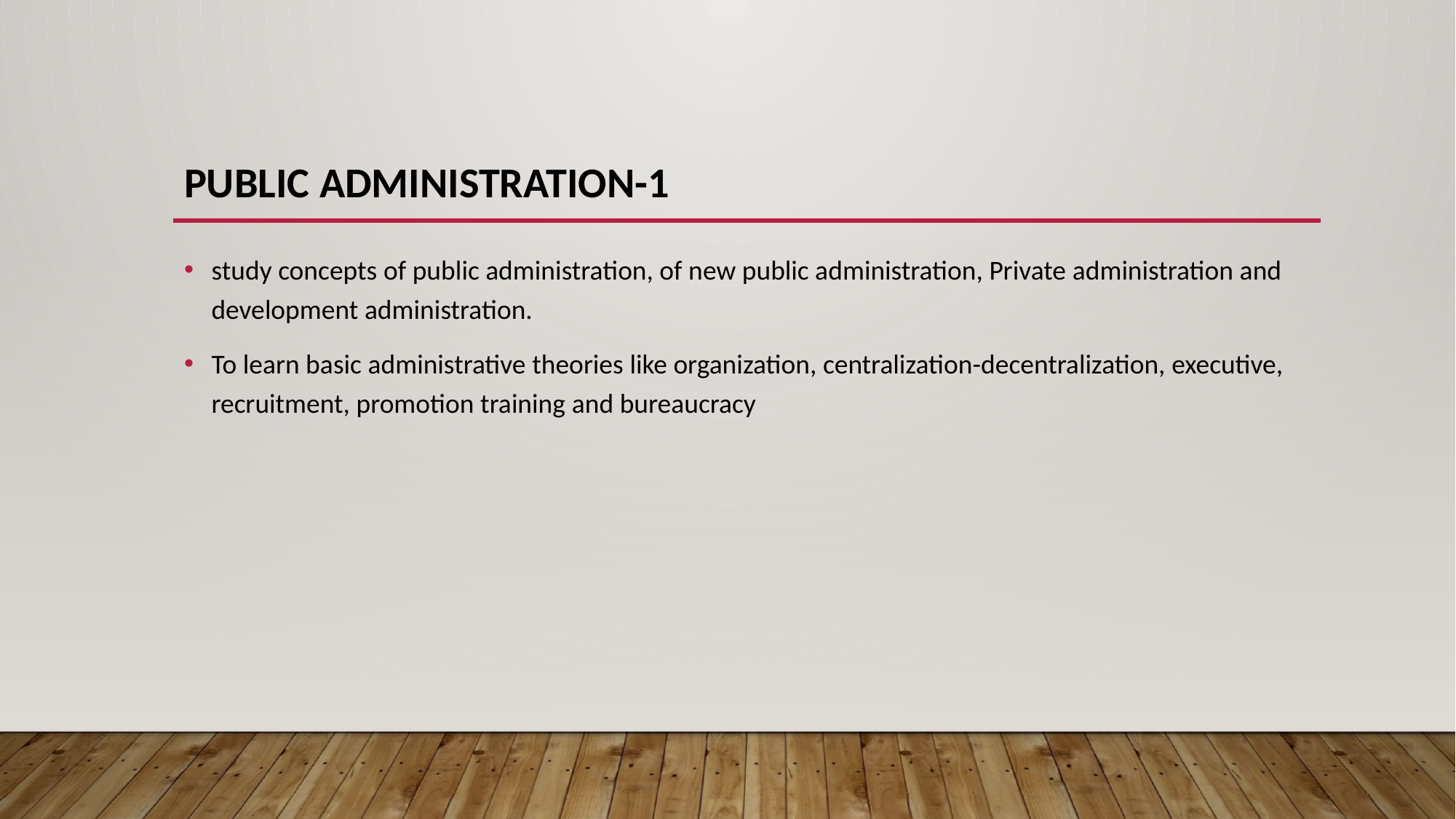

# Public Administration-1
study concepts of public administration, of new public administration, Private administration and development administration.
To learn basic administrative theories like organization, centralization-decentralization, executive, recruitment, promotion training and bureaucracy